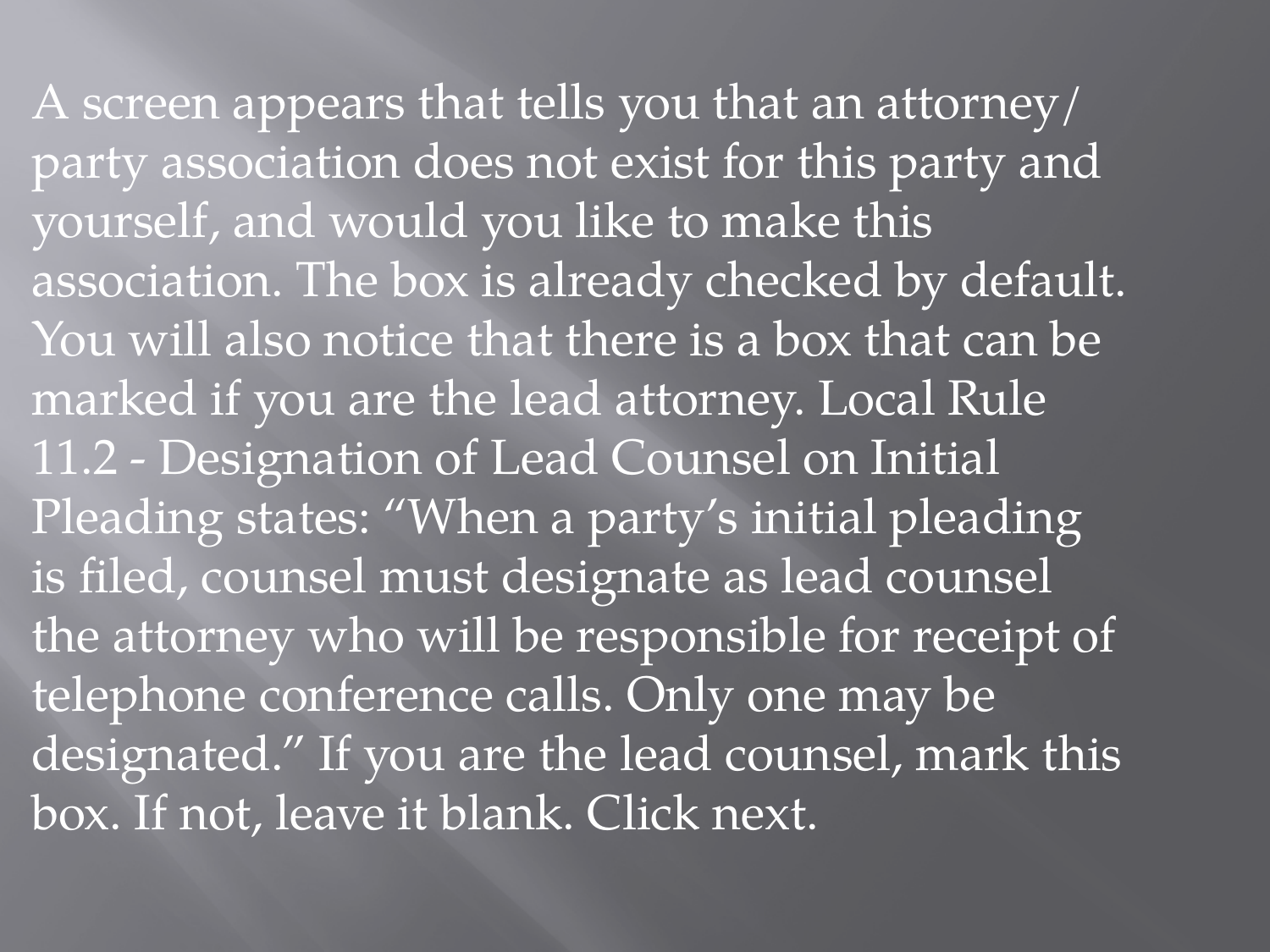

A screen appears that tells you that an attorney/ party association does not exist for this party and yourself, and would you like to make this association. The box is already checked by default. You will also notice that there is a box that can be marked if you are the lead attorney. Local Rule 11.2 - Designation of Lead Counsel on Initial Pleading states: “When a party’s initial pleading is filed, counsel must designate as lead counsel the attorney who will be responsible for receipt of telephone conference calls. Only one may be designated.” If you are the lead counsel, mark this box. If not, leave it blank. Click next.